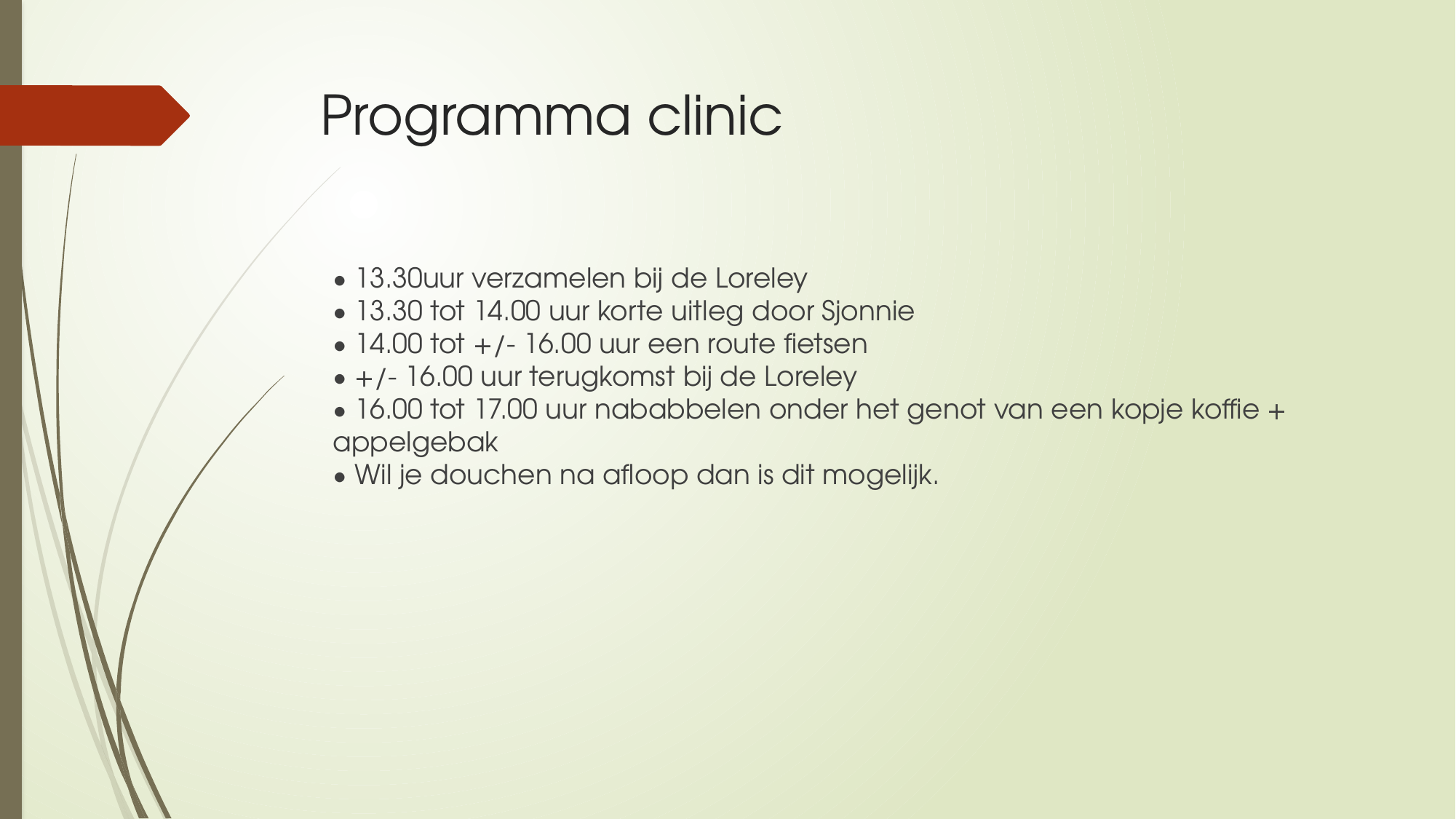

# Programma clinic
• 13.30uur verzamelen bij de Loreley
• 13.30 tot 14.00 uur korte uitleg door Sjonnie
• 14.00 tot +/- 16.00 uur een route fietsen
• +/- 16.00 uur terugkomst bij de Loreley
• 16.00 tot 17.00 uur nababbelen onder het genot van een kopje koffie + appelgebak
• Wil je douchen na afloop dan is dit mogelijk.